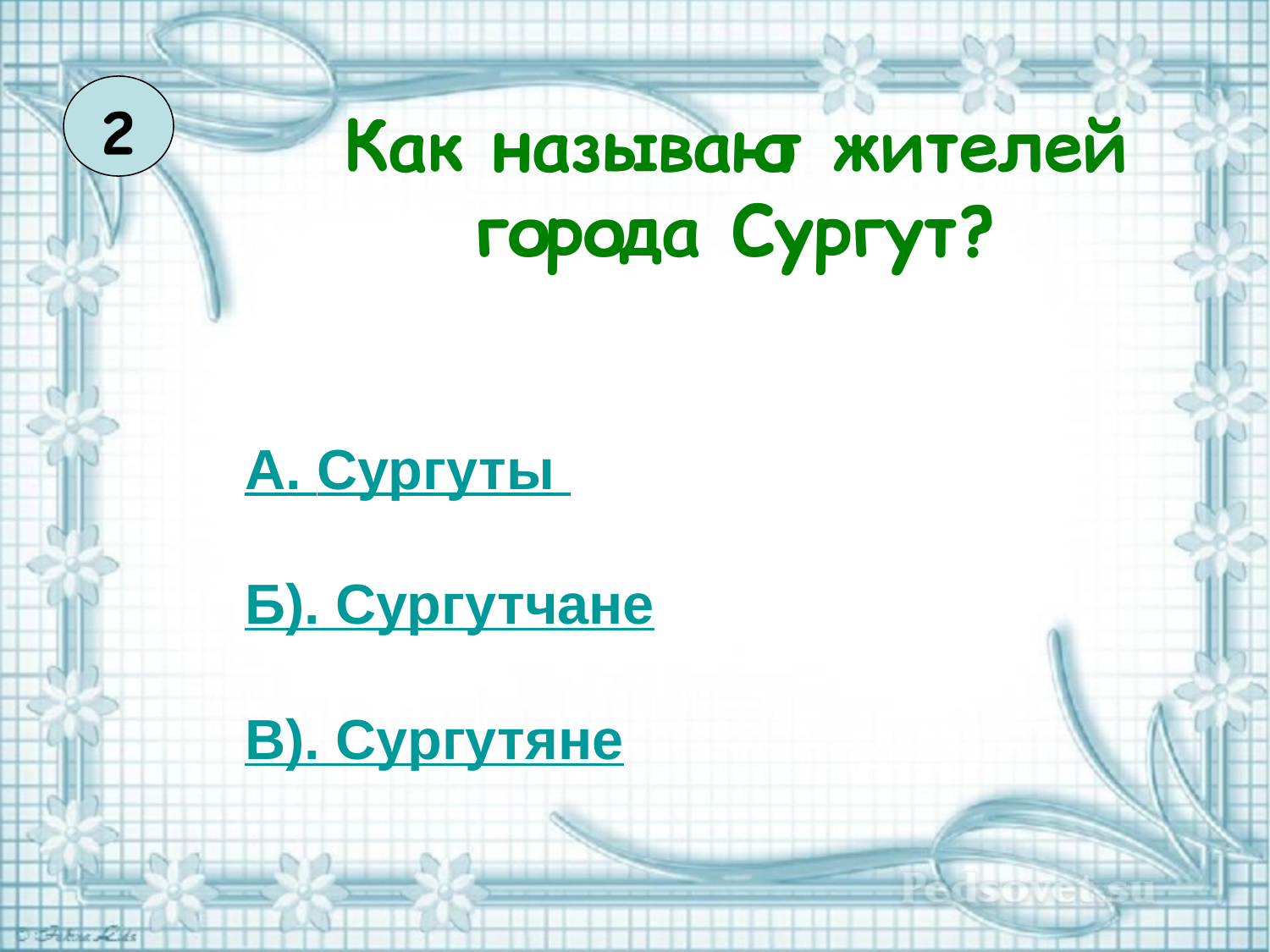

2
Как называют жителей города Сургут?
А. Сургуты

Б). Сургутчане

В). Сургутяне